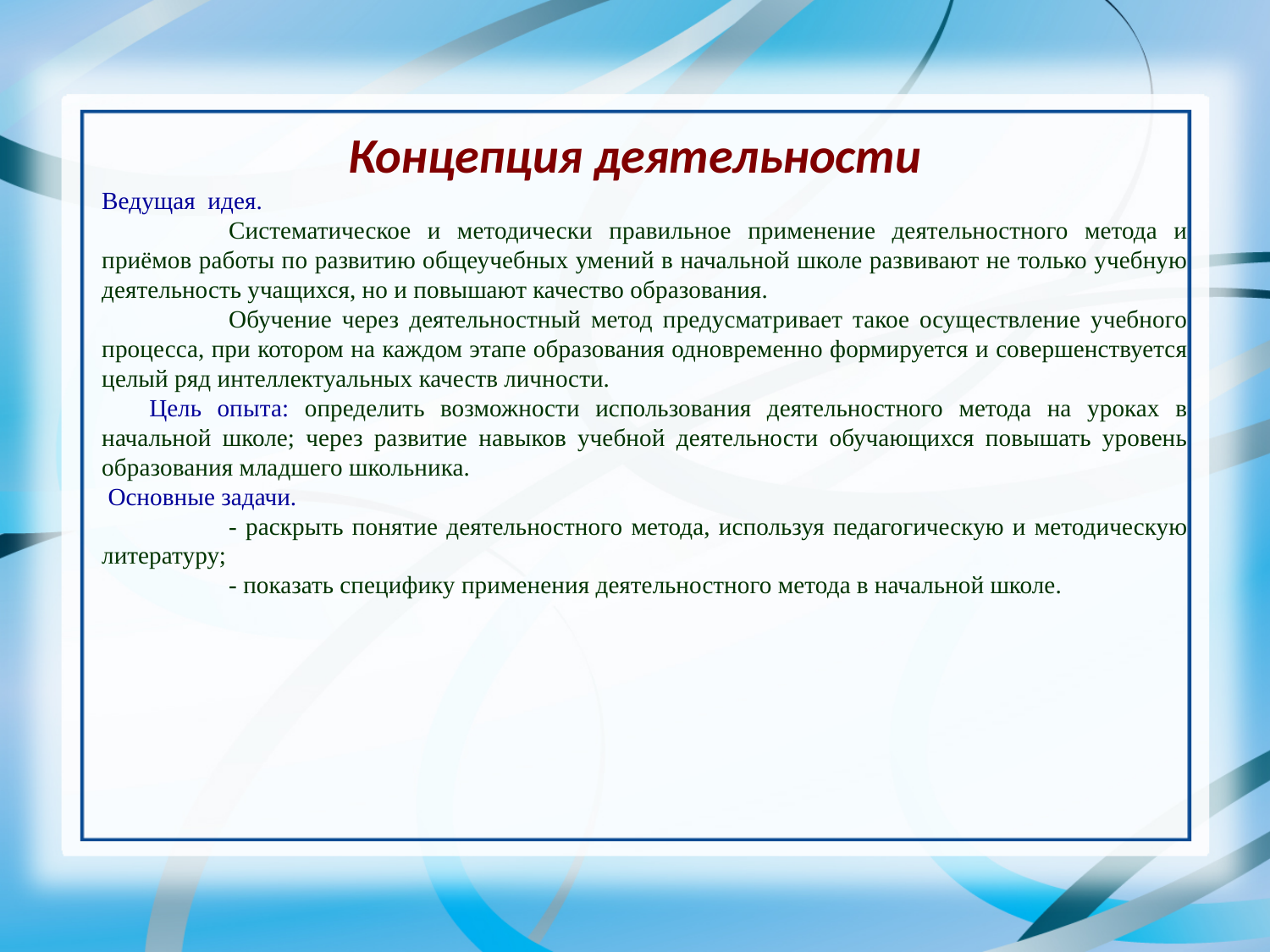

# Концепция деятельности
Ведущая  идея.
	Систематическое и методически правильное применение деятельностного метода и приёмов работы по развитию общеучебных умений в начальной школе развивают не только учебную деятельность учащихся, но и повышают качество образования.
	Обучение через деятельностный метод предусматривает такое осуществление учебного процесса, при котором на каждом этапе образования одновременно формируется и совершенствуется целый ряд интеллектуальных качеств личности.
   Цель опыта: определить возможности использования деятельностного метода на уроках в начальной школе; через развитие навыков учебной деятельности обучающихся повышать уровень образования младшего школьника.
 Основные задачи.
	- раскрыть понятие деятельностного метода, используя педагогическую и методическую литературу;
	- показать специфику применения деятельностного метода в начальной школе.